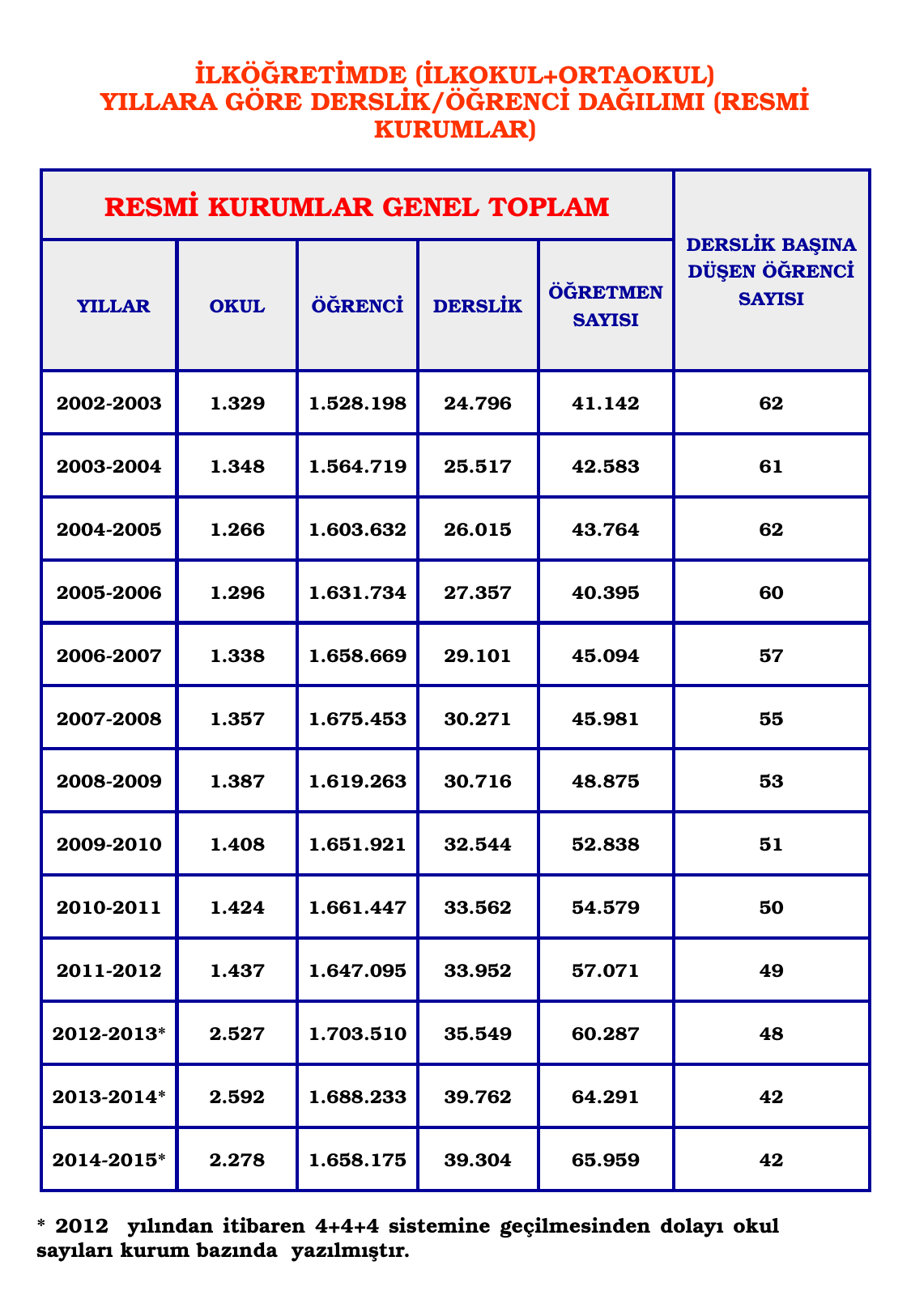

İLKÖĞRETİMDE (İLKOKUL+ORTAOKUL)
YILLARA GÖRE DERSLİK/ÖĞRENCİ DAĞILIMI (RESMİ KURUMLAR)
| RESMİ KURUMLAR GENEL TOPLAM |  |  |  |  | DERSLİK BAŞINA DÜŞEN ÖĞRENCİ SAYISI |
| --- | --- | --- | --- | --- | --- |
| YILLAR | OKUL | ÖĞRENCİ | DERSLİK | ÖĞRETMEN SAYISI |  |
| 2002-2003 | 1.329 | 1.528.198 | 24.796 | 41.142 | 62 |
| 2003-2004 | 1.348 | 1.564.719 | 25.517 | 42.583 | 61 |
| 2004-2005 | 1.266 | 1.603.632 | 26.015 | 43.764 | 62 |
| 2005-2006 | 1.296 | 1.631.734 | 27.357 | 40.395 | 60 |
| 2006-2007 | 1.338 | 1.658.669 | 29.101 | 45.094 | 57 |
| 2007-2008 | 1.357 | 1.675.453 | 30.271 | 45.981 | 55 |
| 2008-2009 | 1.387 | 1.619.263 | 30.716 | 48.875 | 53 |
| 2009-2010 | 1.408 | 1.651.921 | 32.544 | 52.838 | 51 |
| 2010-2011 | 1.424 | 1.661.447 | 33.562 | 54.579 | 50 |
| 2011-2012 | 1.437 | 1.647.095 | 33.952 | 57.071 | 49 |
| 2012-2013\* | 2.527 | 1.703.510 | 35.549 | 60.287 | 48 |
| 2013-2014\* | 2.592 | 1.688.233 | 39.762 | 64.291 | 42 |
| 2014-2015\* | 2.278 | 1.658.175 | 39.304 | 65.959 | 42 |
* 2012  yılından itibaren 4+4+4 sistemine geçilmesinden dolayı okul sayıları kurum bazında  yazılmıştır.